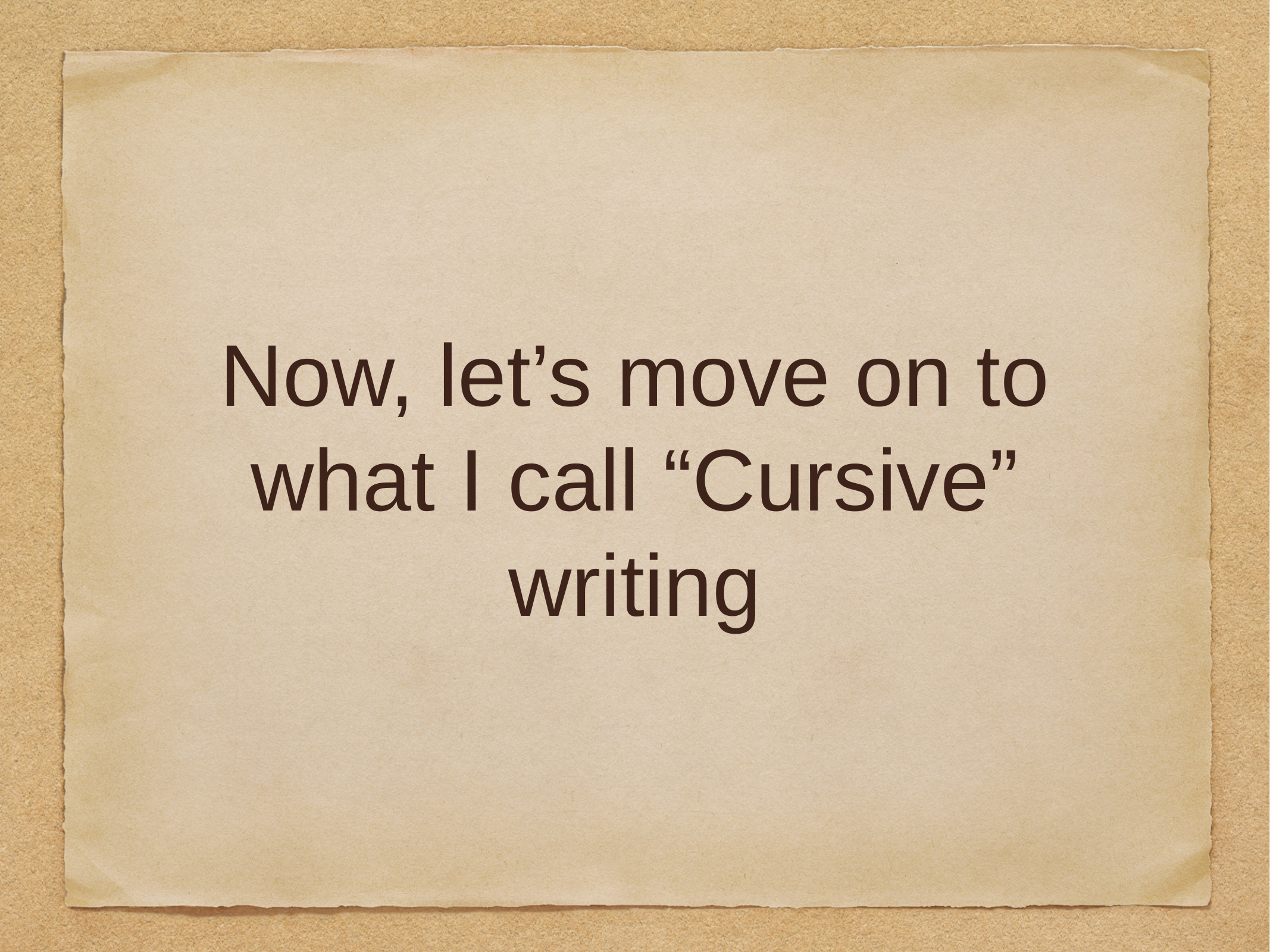

# Now, let’s move on to what I call “Cursive” writing